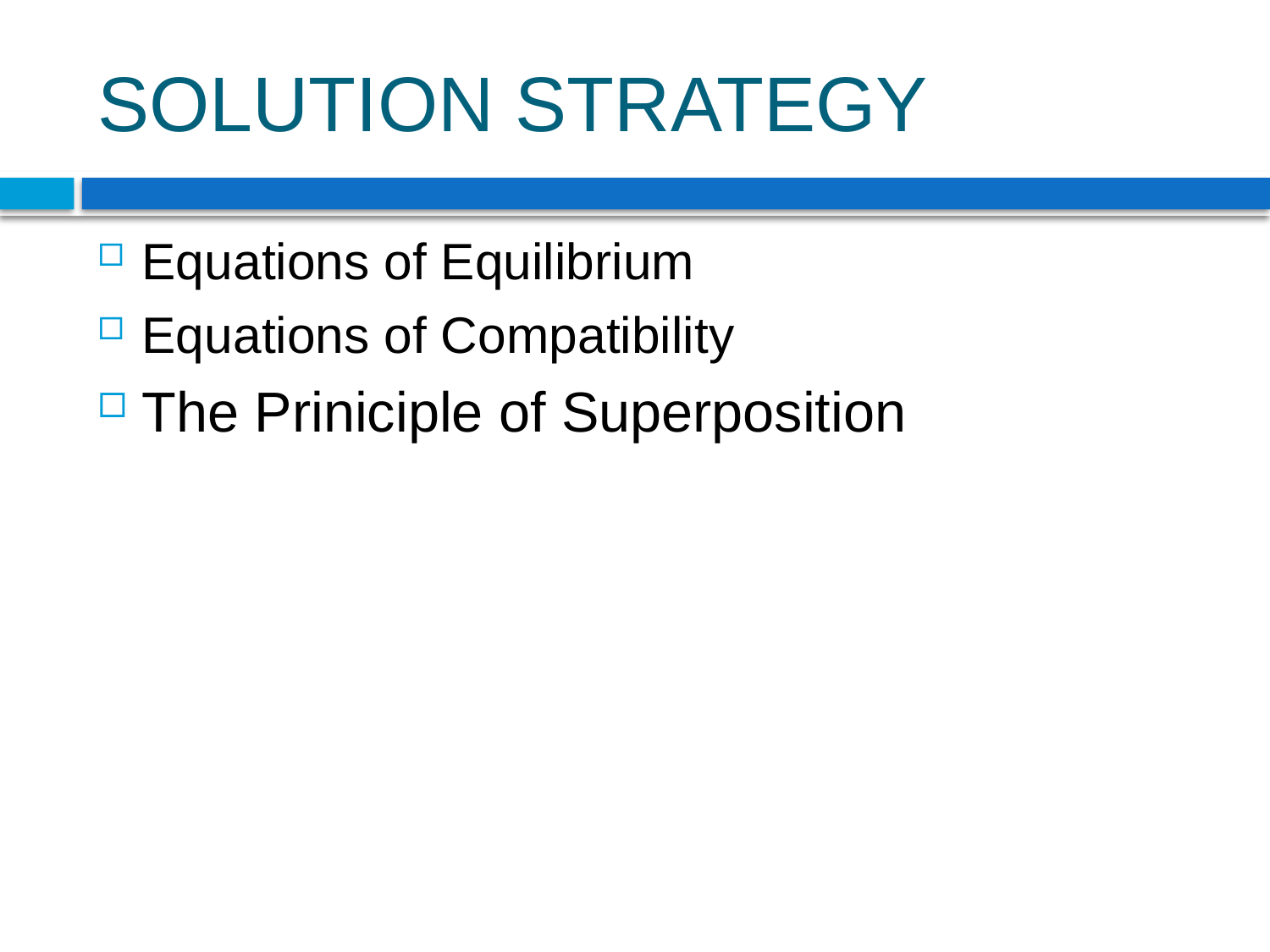

# SOLUTION STRATEGY
Equations of Equilibrium
Equations of Compatibility
The Priniciple of Superposition